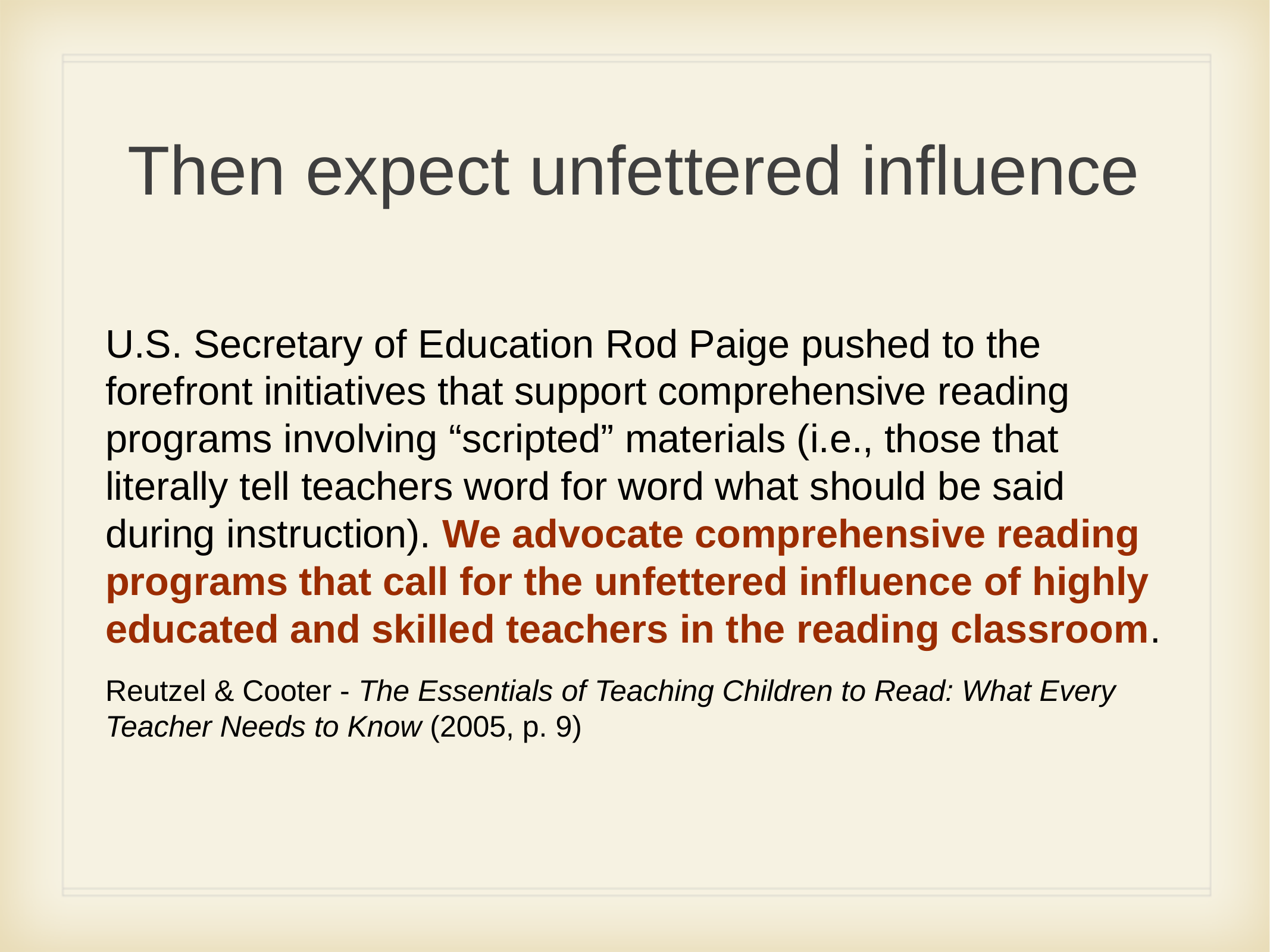

# Then expect unfettered influence
U.S. Secretary of Education Rod Paige pushed to the forefront initiatives that support comprehensive reading programs involving “scripted” materials (i.e., those that literally tell teachers word for word what should be said during instruction). We advocate comprehensive reading programs that call for the unfettered influence of highly educated and skilled teachers in the reading classroom.

Reutzel & Cooter - The Essentials of Teaching Children to Read: What Every Teacher Needs to Know (2005, p. 9)